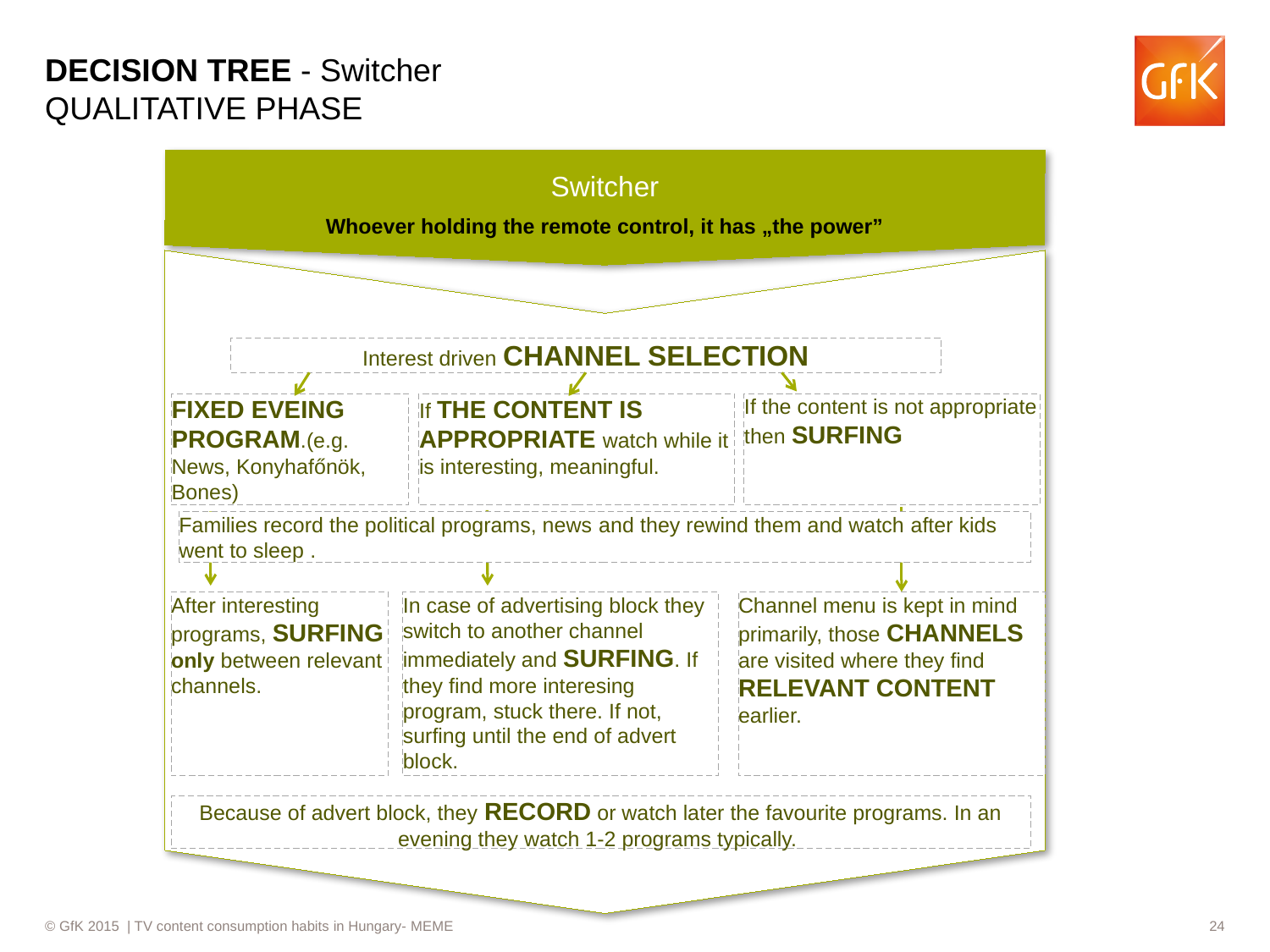

# DECISION TREE - Switcher QUALITATIVE PHASE
Switcher
Whoever holding the remote control, it has „the power”

Interest driven channel selection
FIXED EVEING PROGRAM.(e.g. News, Konyhafőnök, Bones)
If THE CONTENT IS APPROPRIATE watch while it is interesting, meaningful.
If the content is not appropriate then SURFING
Families record the political programs, news and they rewind them and watch after kids went to sleep .
After interesting programs, SURFING only between relevant channels.
In case of advertising block they switch to another channel immediately and SURFING. If they find more interesing program, stuck there. If not, surfing until the end of advert block.
Channel menu is kept in mind primarily, those channels are visited where they find relevant content earlier.
Because of advert block, they RECORD or watch later the favourite programs. In an evening they watch 1-2 programs typically.